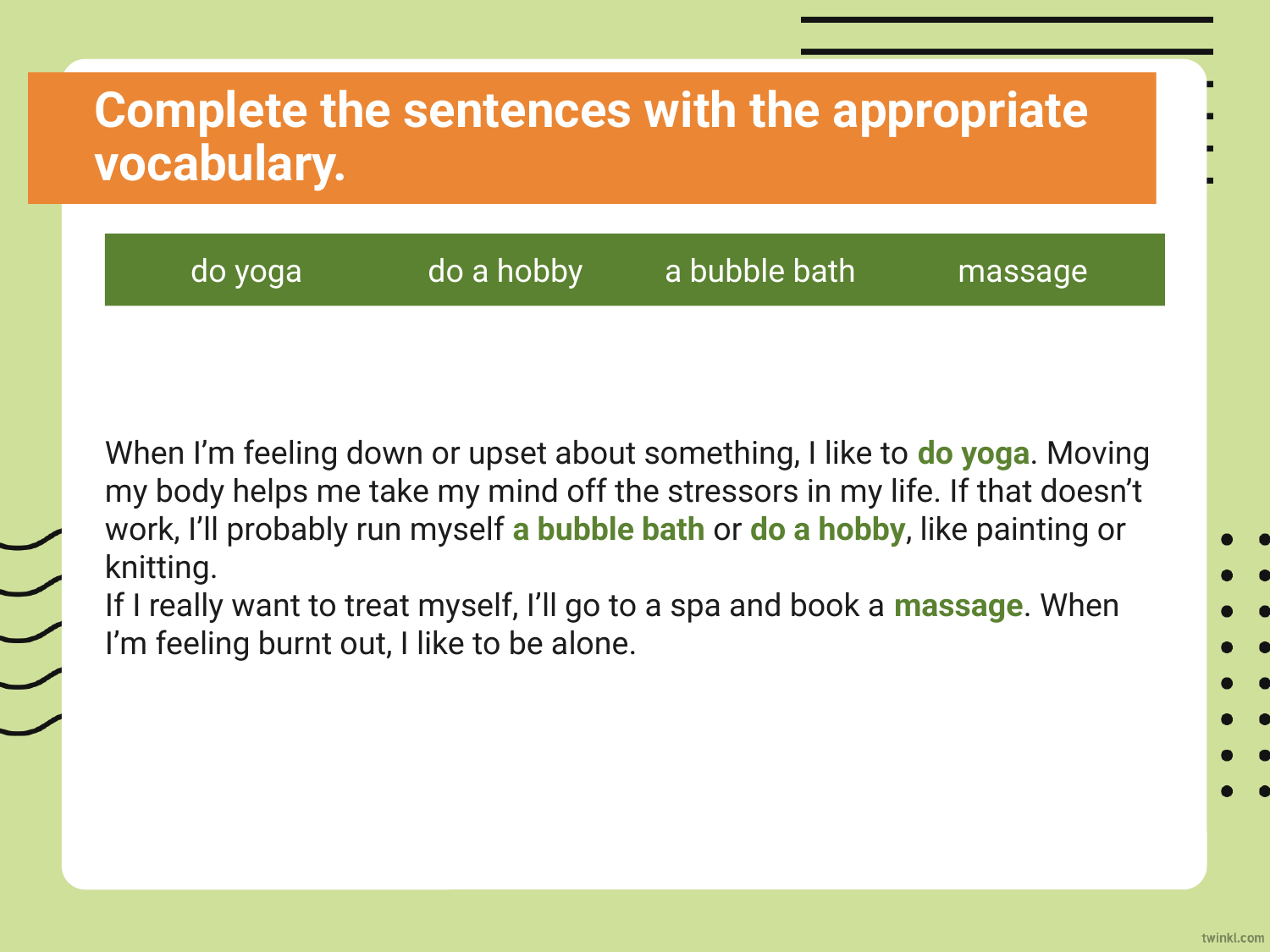

Complete the sentences with the appropriate vocabulary.
do yoga
do a hobby
a bubble bath
massage
When I’m feeling down or upset about something, I like to do yoga. Moving my body helps me take my mind off the stressors in my life. If that doesn’t work, I’ll probably run myself a bubble bath or do a hobby, like painting or knitting.
If I really want to treat myself, I’ll go to a spa and book a massage. When I’m feeling burnt out, I like to be alone.